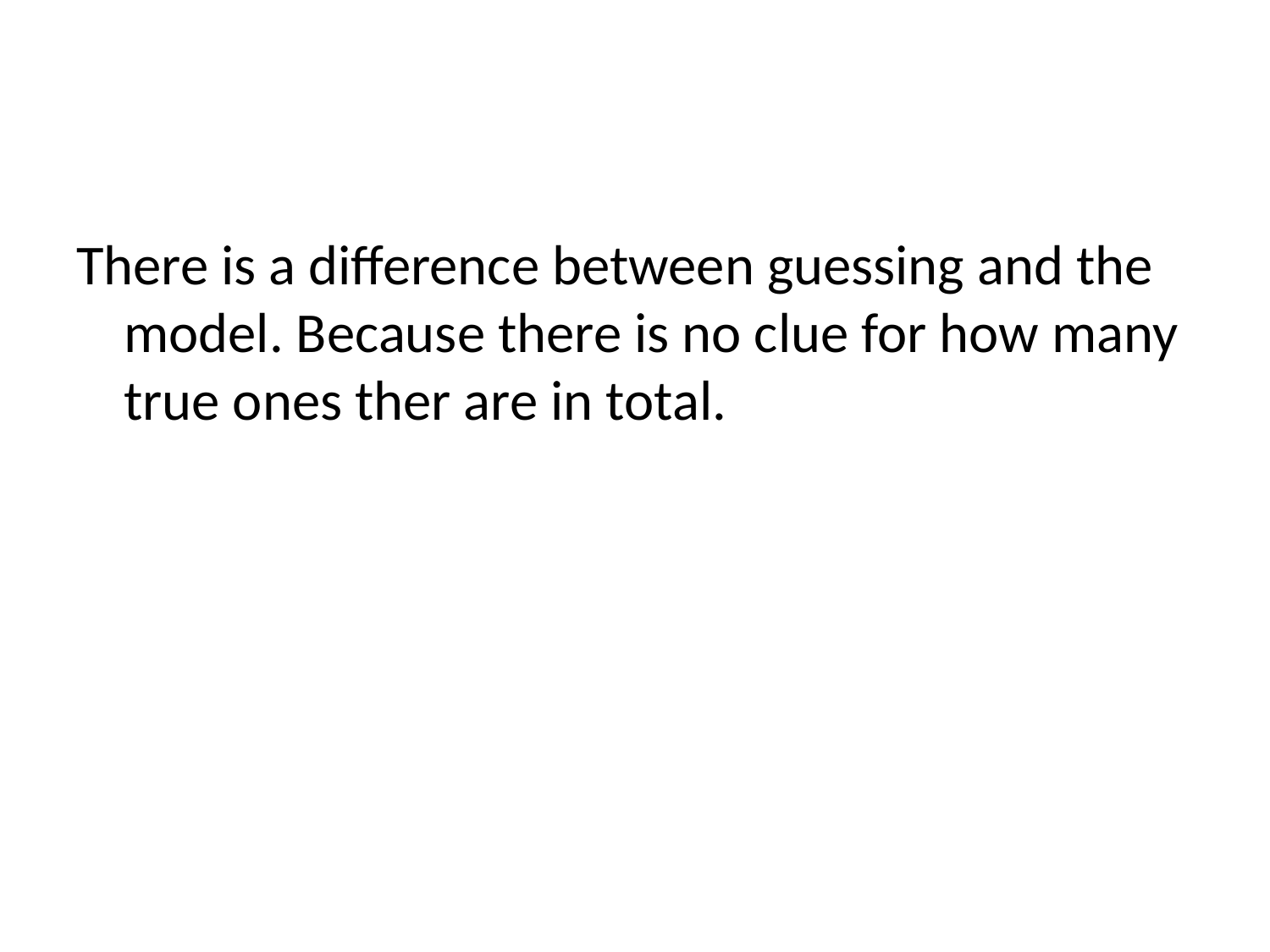

#
There is a difference between guessing and the model. Because there is no clue for how many true ones ther are in total.